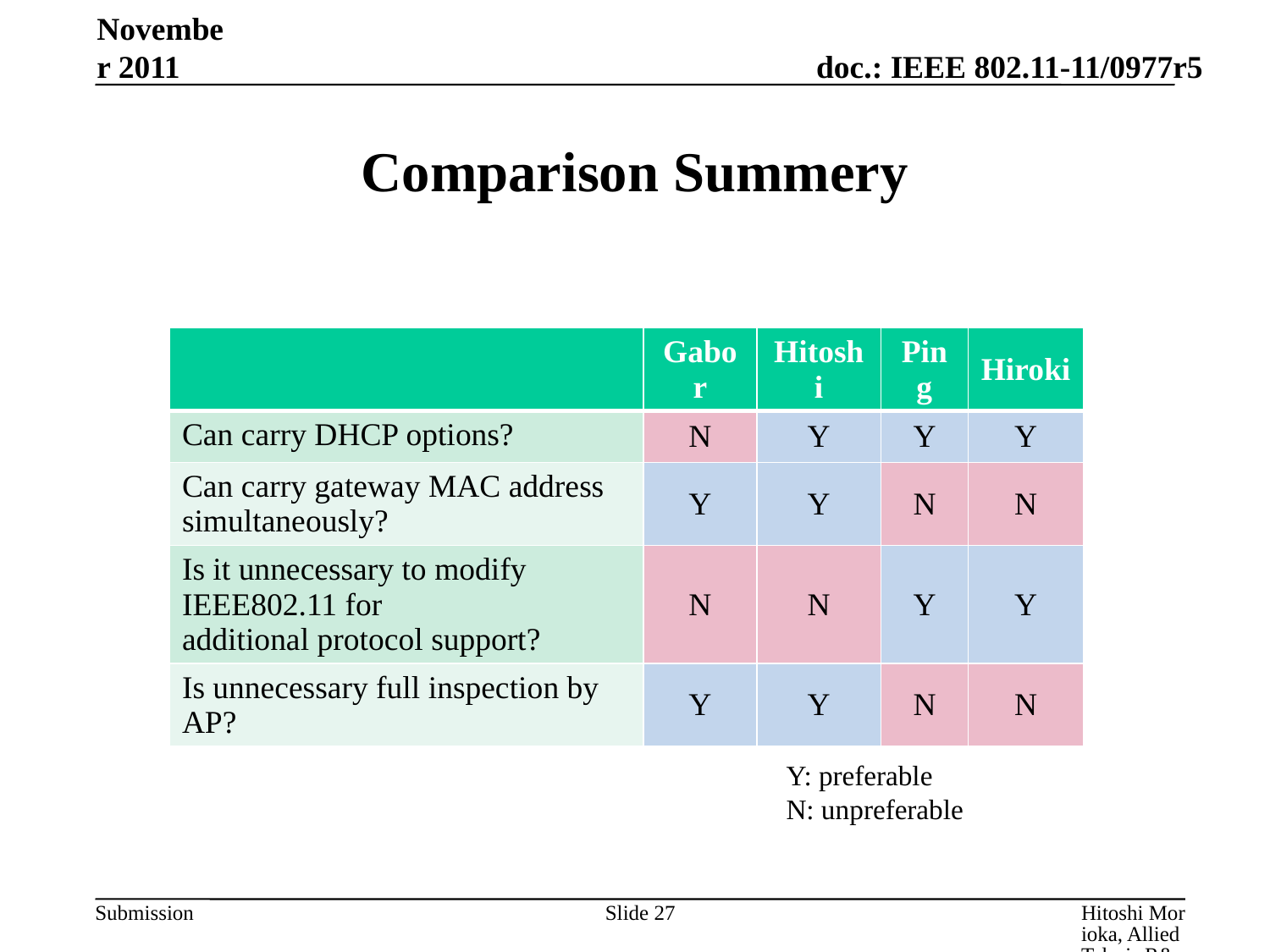

November 2011
# Comparison Summery
|  | Gabor | Hitoshi | Ping | Hiroki |
| --- | --- | --- | --- | --- |
| Can carry DHCP options? | N | Y | Y | Y |
| Can carry gateway MAC address simultaneously? | Y | Y | N | N |
| Is it unnecessary to modify IEEE802.11 for additional protocol support? | N | N | Y | Y |
| Is unnecessary full inspection by AP? | Y | Y | N | N |
Y: preferable
N: unpreferable
Slide 27
Hitoshi Morioka, Allied Telesis R&D Center